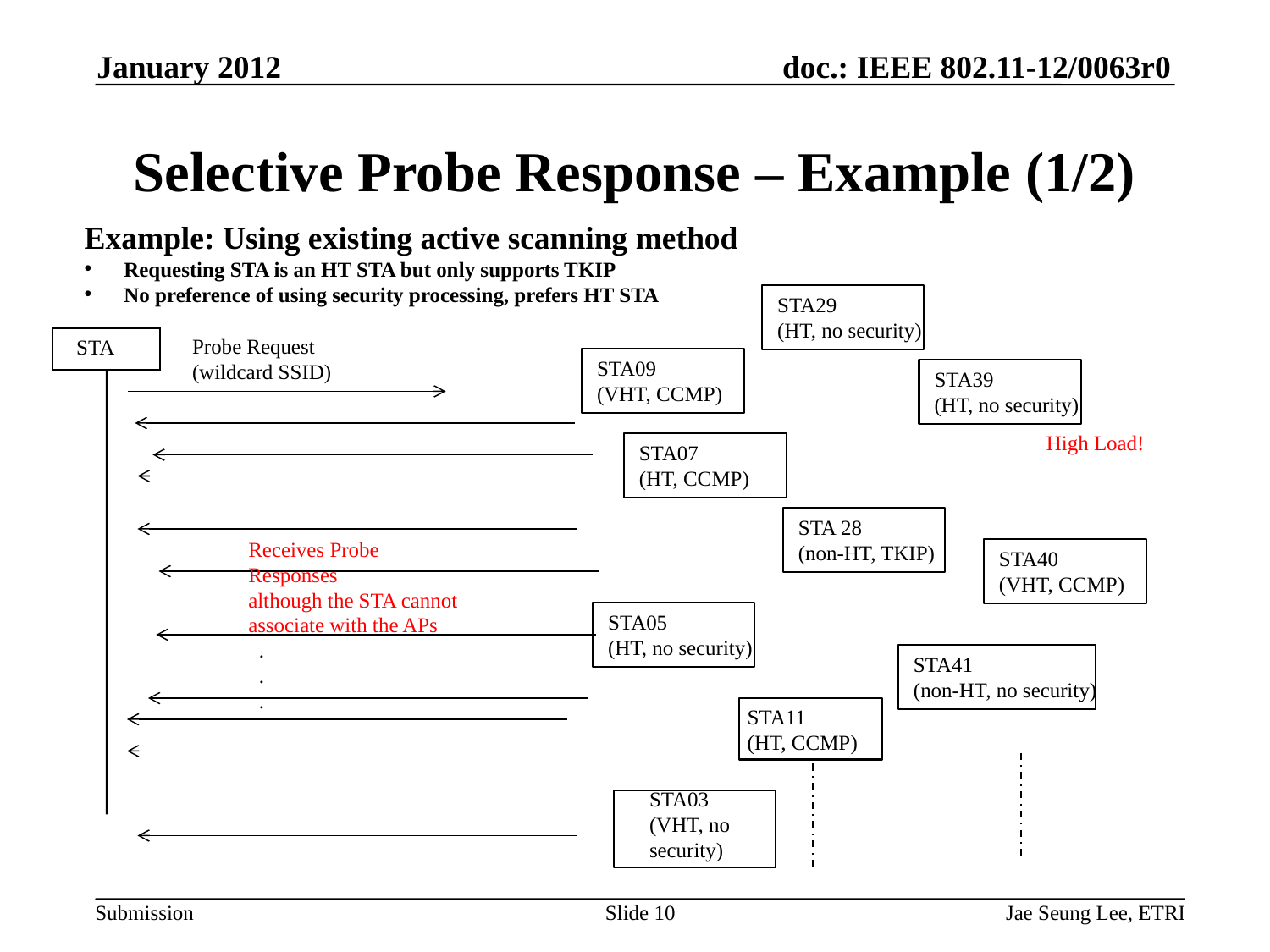

January 2012
# Selective Probe Response – Example (1/2)

Example: Using existing active scanning method
Requesting STA is an HT STA but only supports TKIP
No preference of using security processing, prefers HT STA

STA29
(HT, no security)
Probe Request
(wildcard SSID)

STA

STA09
(VHT, CCMP)

STA39
(HT, no security)
High Load!

STA07
(HT, CCMP)

STA 28
(non-HT, TKIP)
Receives Probe Responses
although the STA cannot associate with the APs
  .
  .
  .

STA40
(VHT, CCMP)

STA05
(HT, no security)

STA41
(non-HT, no security)
  STA11
  (HT, CCMP)

STA03
(VHT, no security)

Slide 10
Jae Seung Lee, ETRI